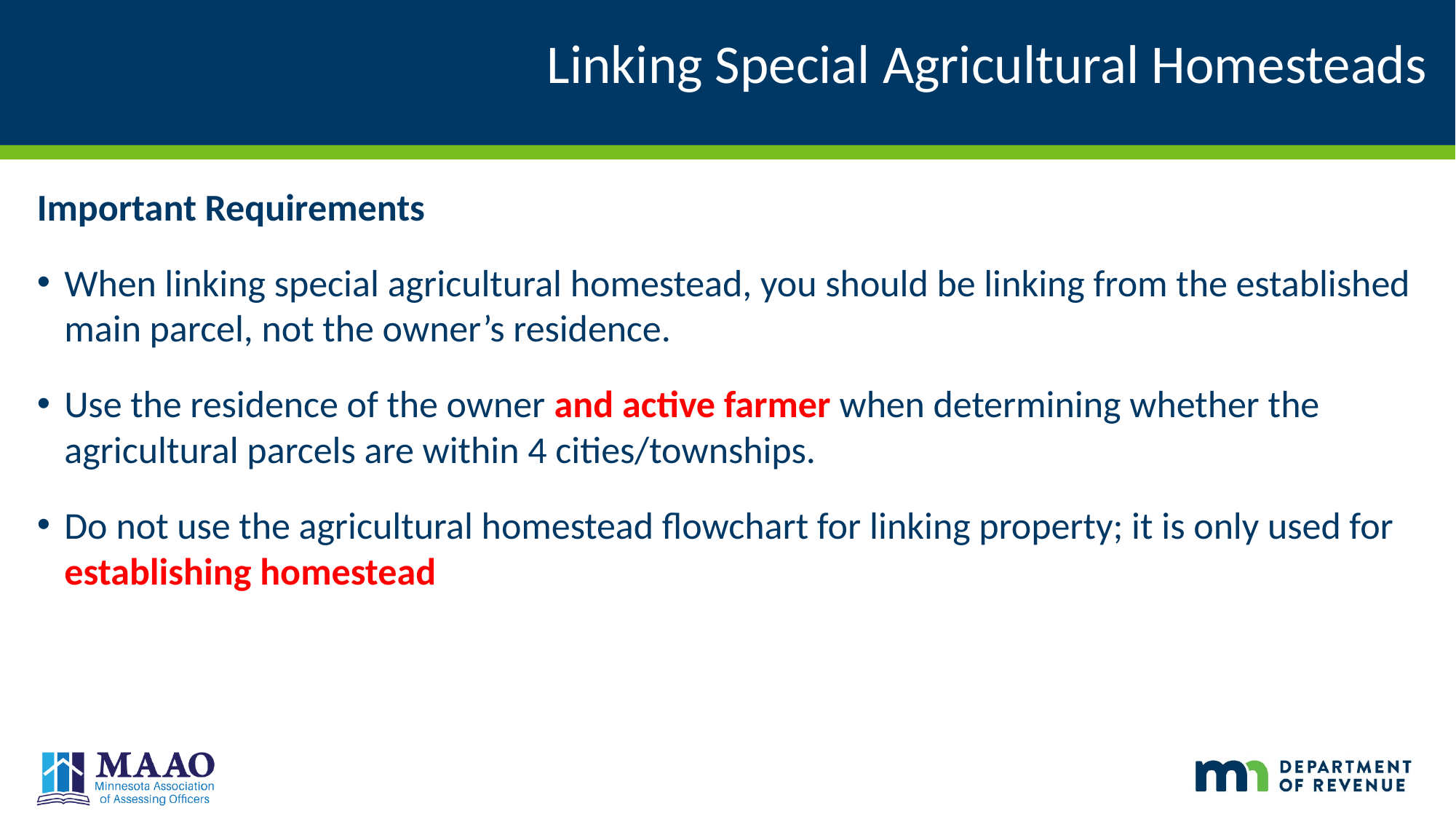

# Linking Special Agricultural Homesteads
Important Requirements
When linking special agricultural homestead, you should be linking from the established main parcel, not the owner’s residence.
Use the residence of the owner and active farmer when determining whether the agricultural parcels are within 4 cities/townships.
Do not use the agricultural homestead flowchart for linking property; it is only used for establishing homestead